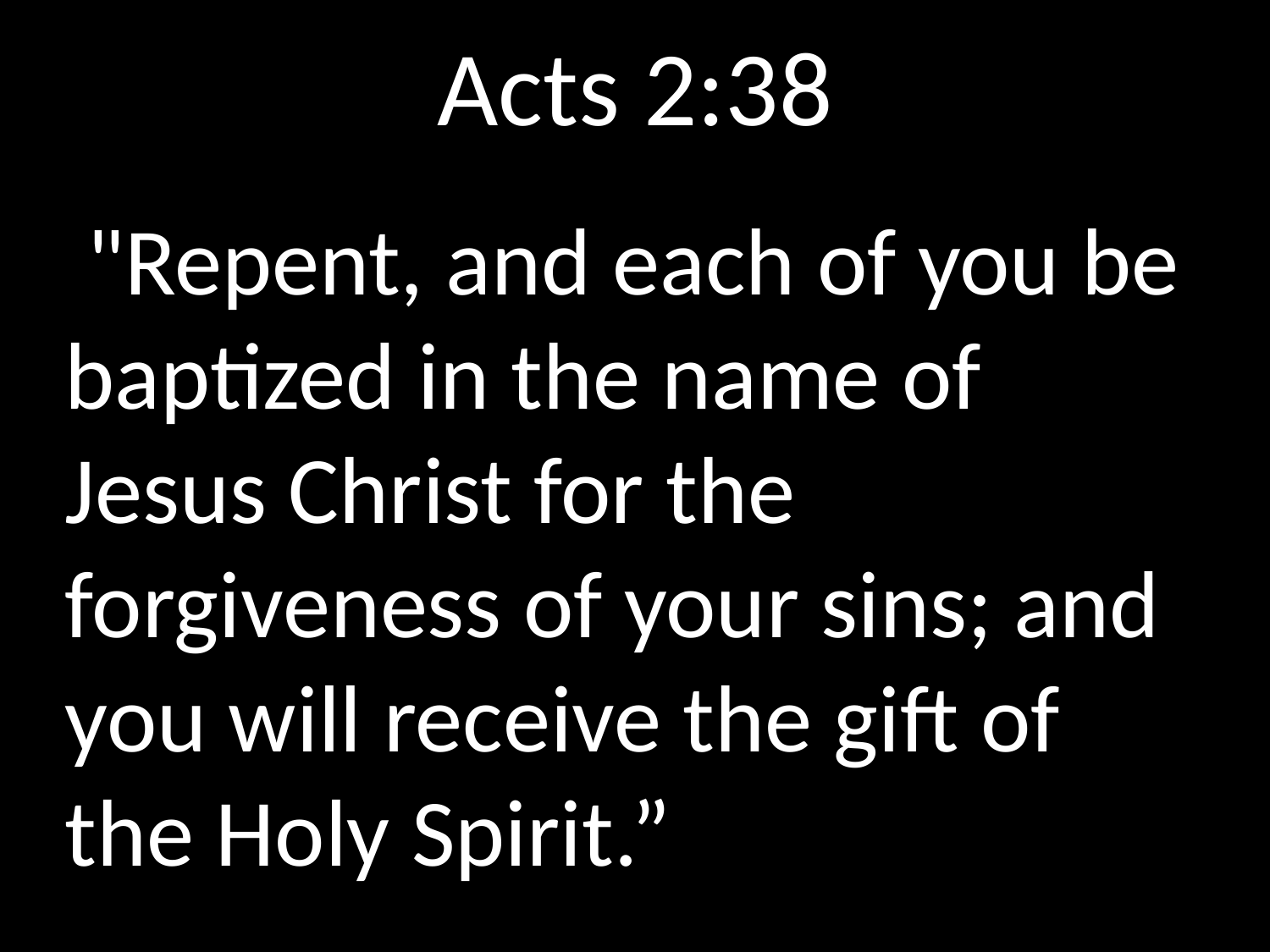

# Acts 2:38
GOD
 "Repent, and each of you be baptized in the name of Jesus Christ for the forgiveness of your sins; and you will receive the gift of the Holy Spirit.”
GOD